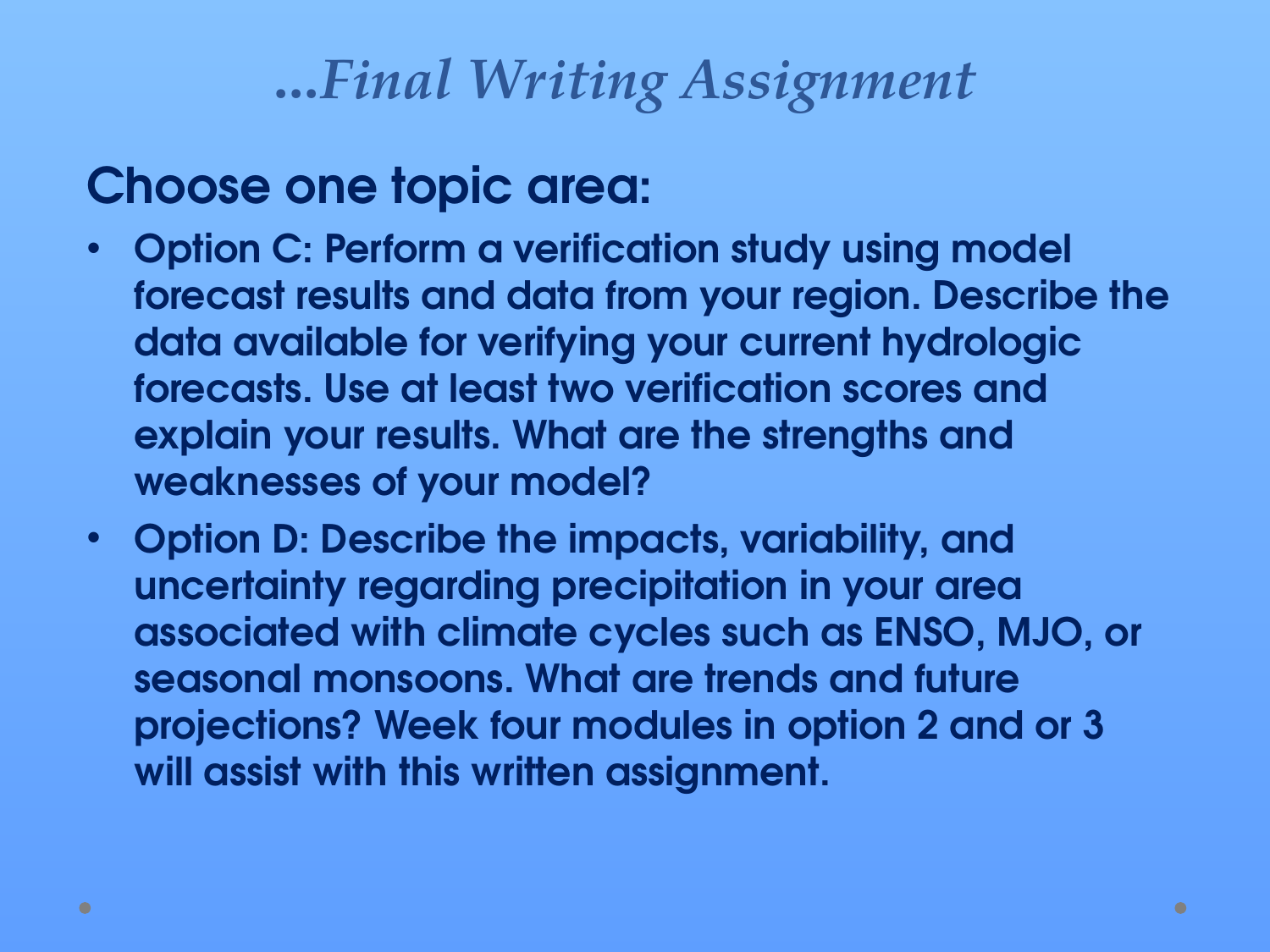

# …Final Writing Assignment
Choose one topic area:
Option C: Perform a verification study using model forecast results and data from your region. Describe the data available for verifying your current hydrologic forecasts. Use at least two verification scores and explain your results. What are the strengths and weaknesses of your model?
Option D: Describe the impacts, variability, and uncertainty regarding precipitation in your area associated with climate cycles such as ENSO, MJO, or seasonal monsoons. What are trends and future projections? Week four modules in option 2 and or 3 will assist with this written assignment.